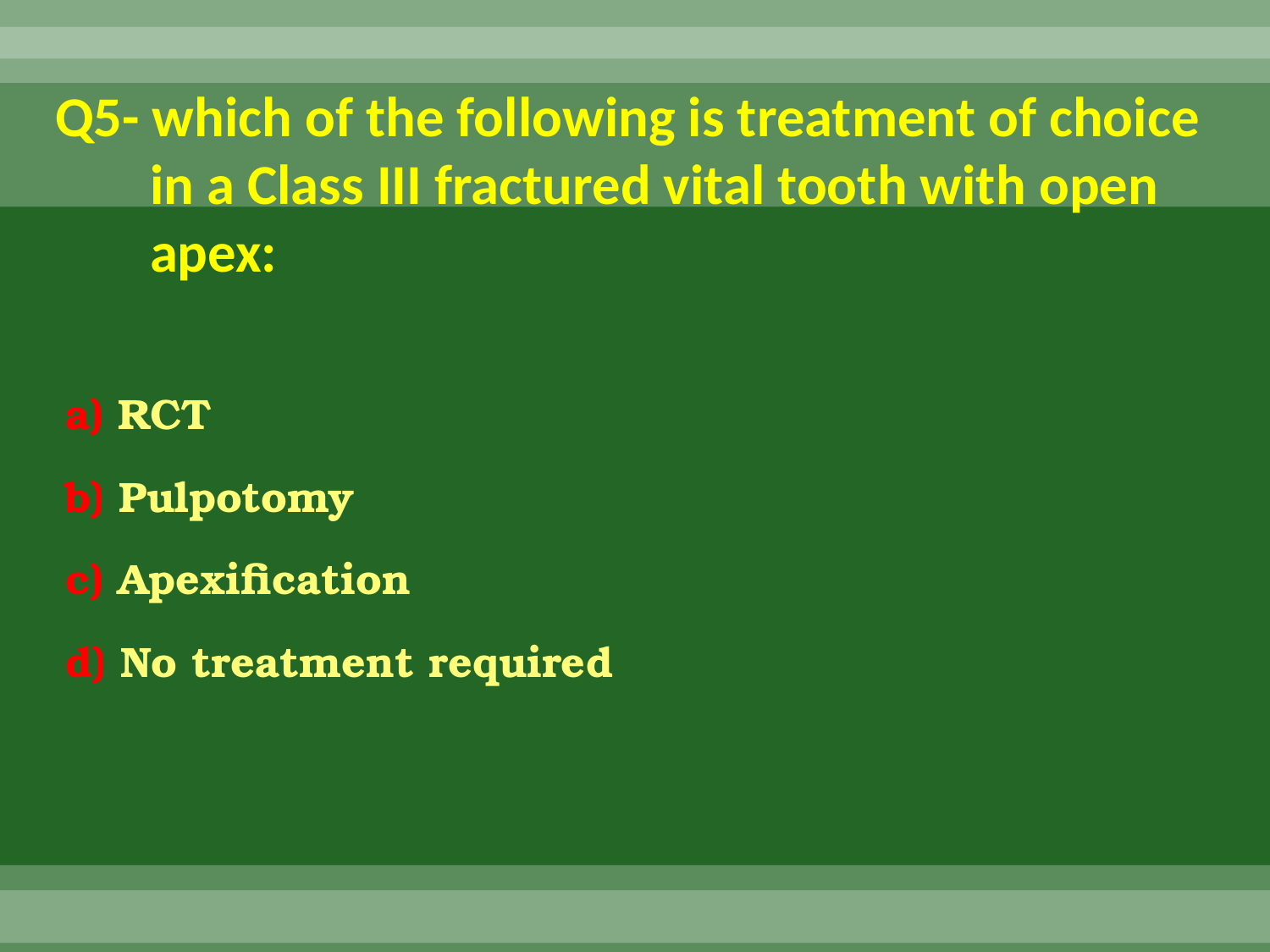

# Q5- which of the following is treatment of choice in a Class III fractured vital tooth with open apex:
a) RCT
b) Pulpotomy
c) Apexification
d) No treatment required